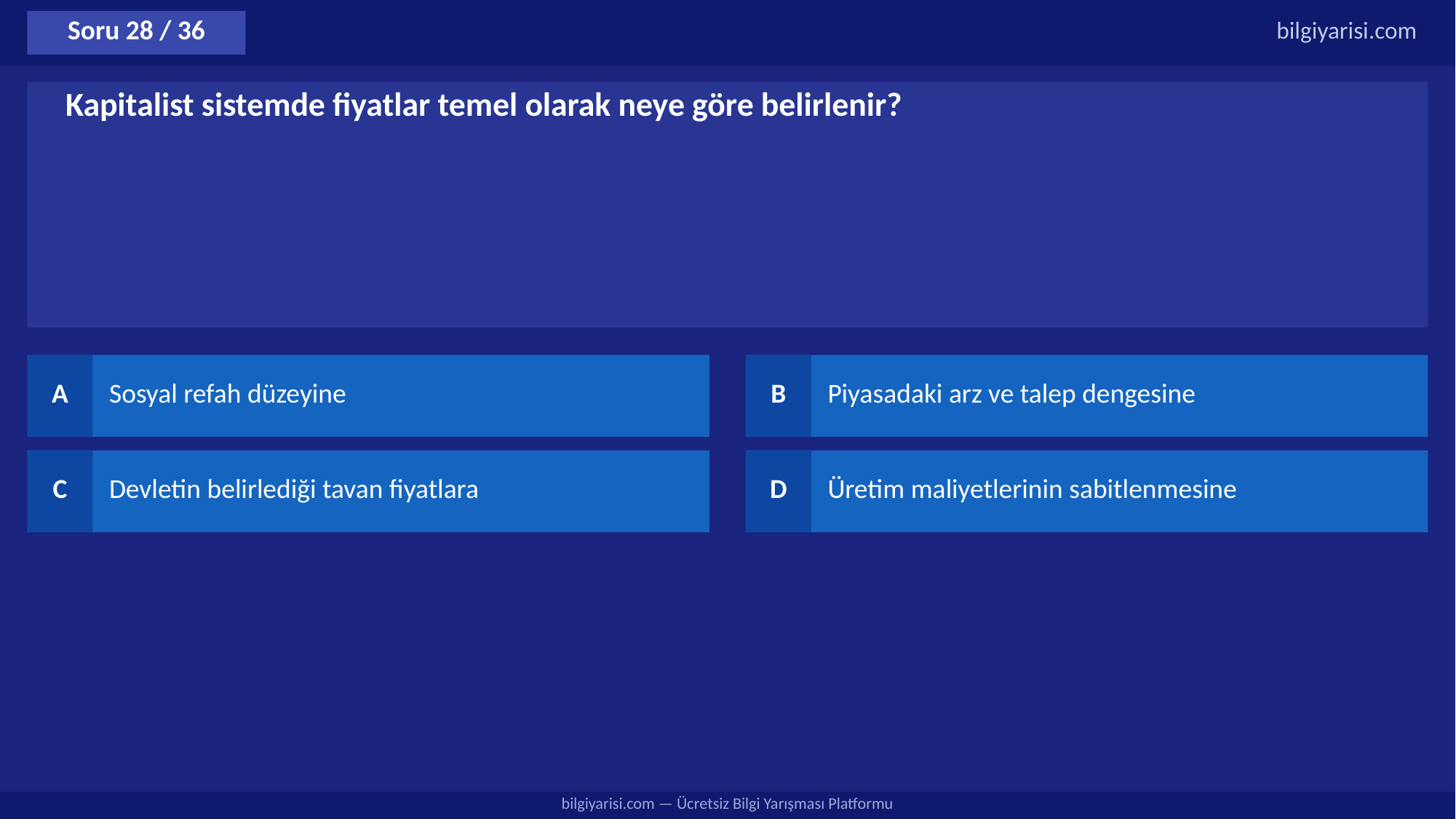

Soru 28 / 36
bilgiyarisi.com

Kapitalist sistemde fiyatlar temel olarak neye göre belirlenir?

A
Sosyal refah düzeyine

B
Piyasadaki arz ve talep dengesine

C
Devletin belirlediği tavan fiyatlara

D
Üretim maliyetlerinin sabitlenmesine
bilgiyarisi.com — Ücretsiz Bilgi Yarışması Platformu